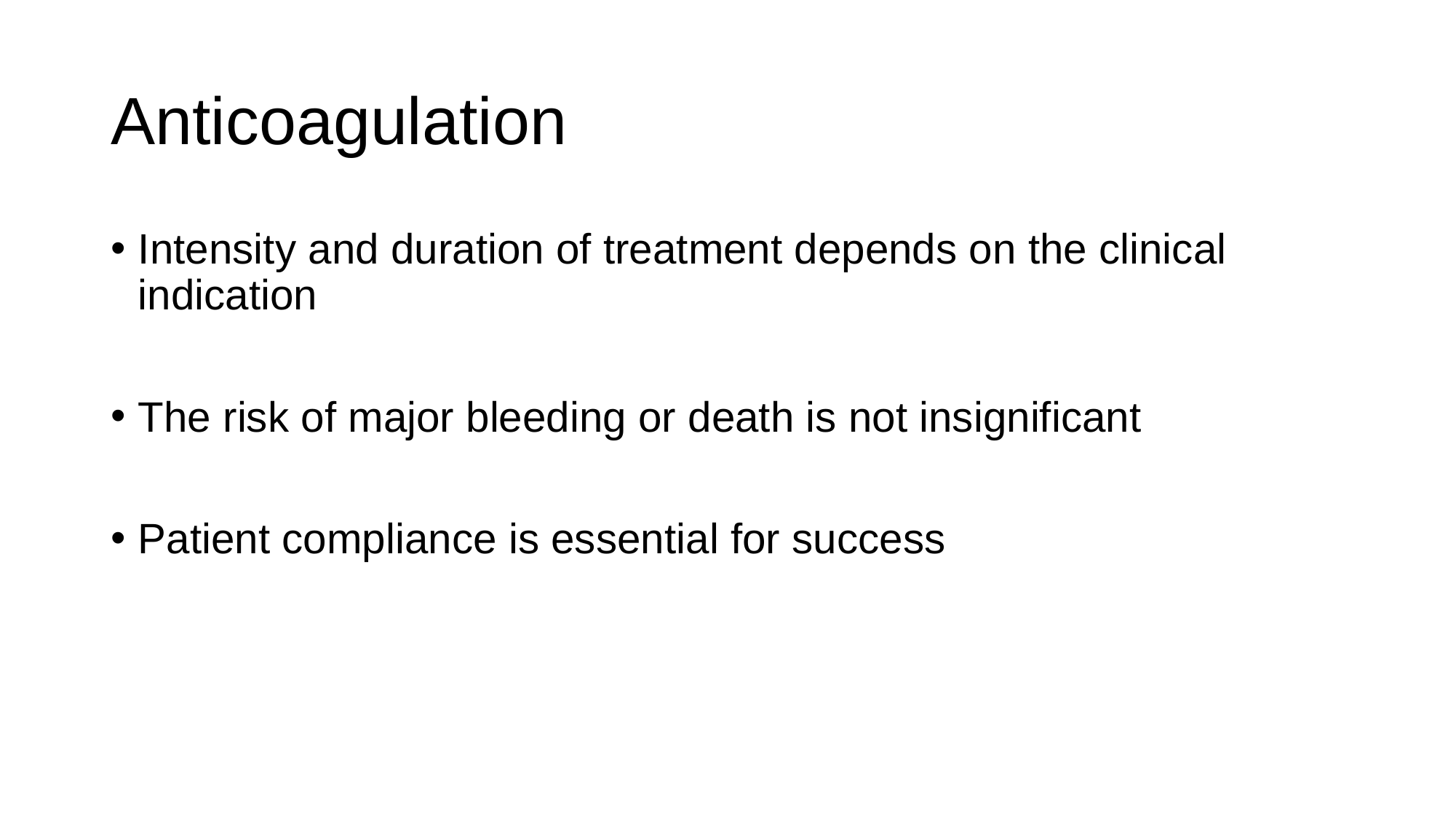

# Anticoagulation
Intensity and duration of treatment depends on the clinical indication

The risk of major bleeding or death is not insignificant

Patient compliance is essential for success